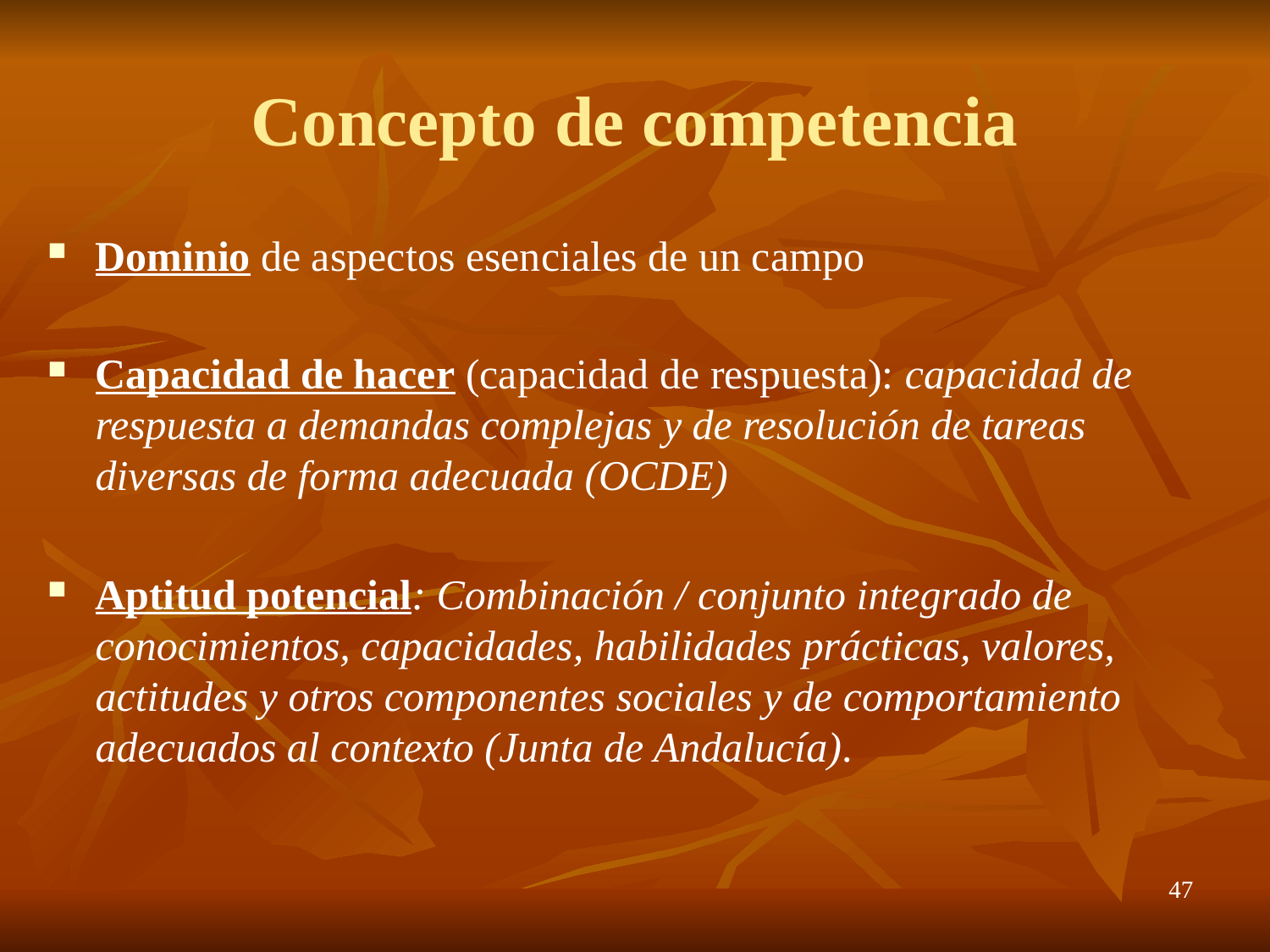

# Concepto de competencia
Dominio de aspectos esenciales de un campo

Capacidad de hacer (capacidad de respuesta): capacidad de respuesta a demandas complejas y de resolución de tareas diversas de forma adecuada (OCDE)

Aptitud potencial: Combinación / conjunto integrado de conocimientos, capacidades, habilidades prácticas, valores, actitudes y otros componentes sociales y de comportamiento adecuados al contexto (Junta de Andalucía).
47